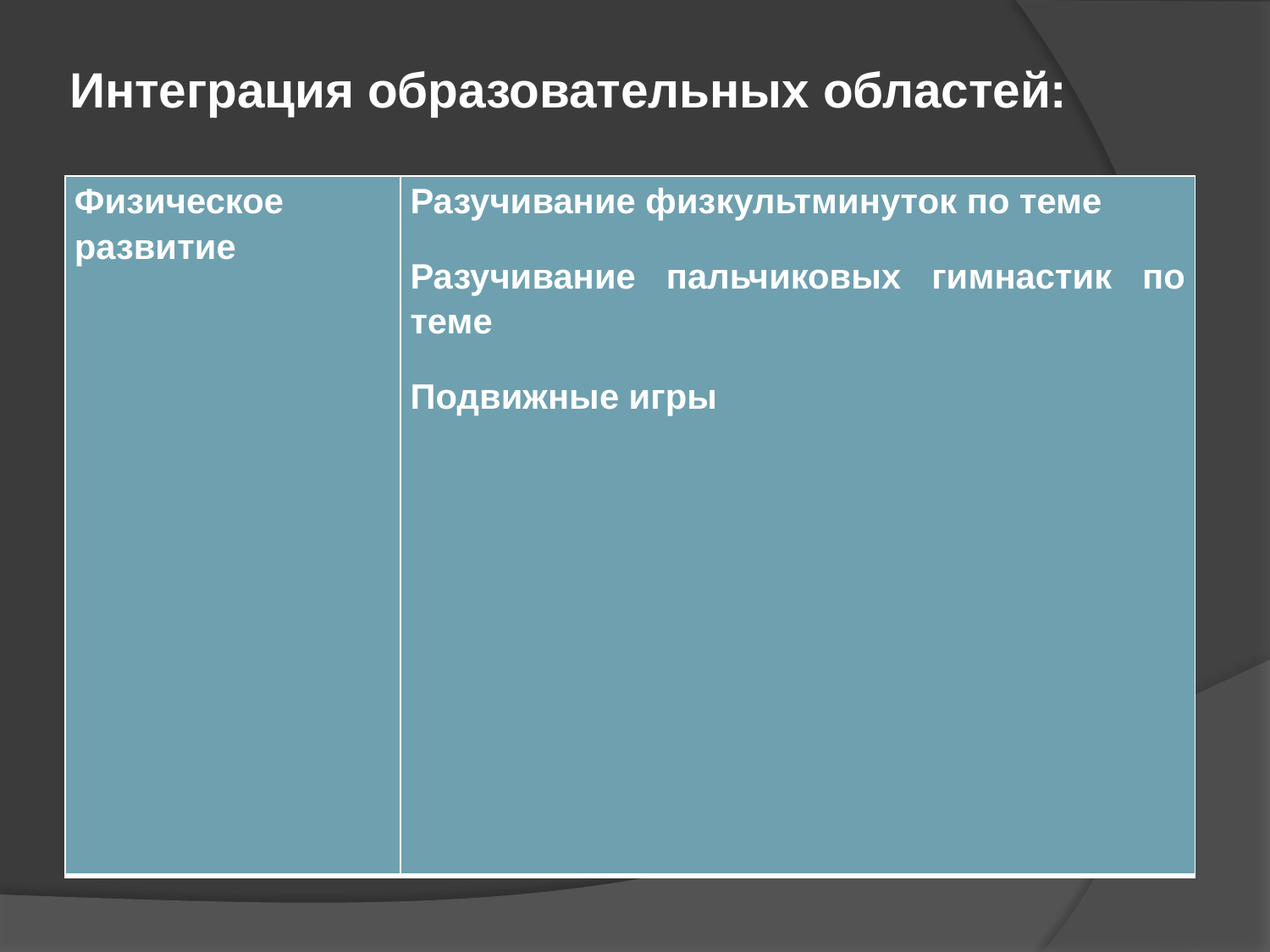

# Интеграция образовательных областей:
| Физическое развитие | Разучивание физкультминуток по теме Разучивание пальчиковых гимнастик по теме Подвижные игры |
| --- | --- |